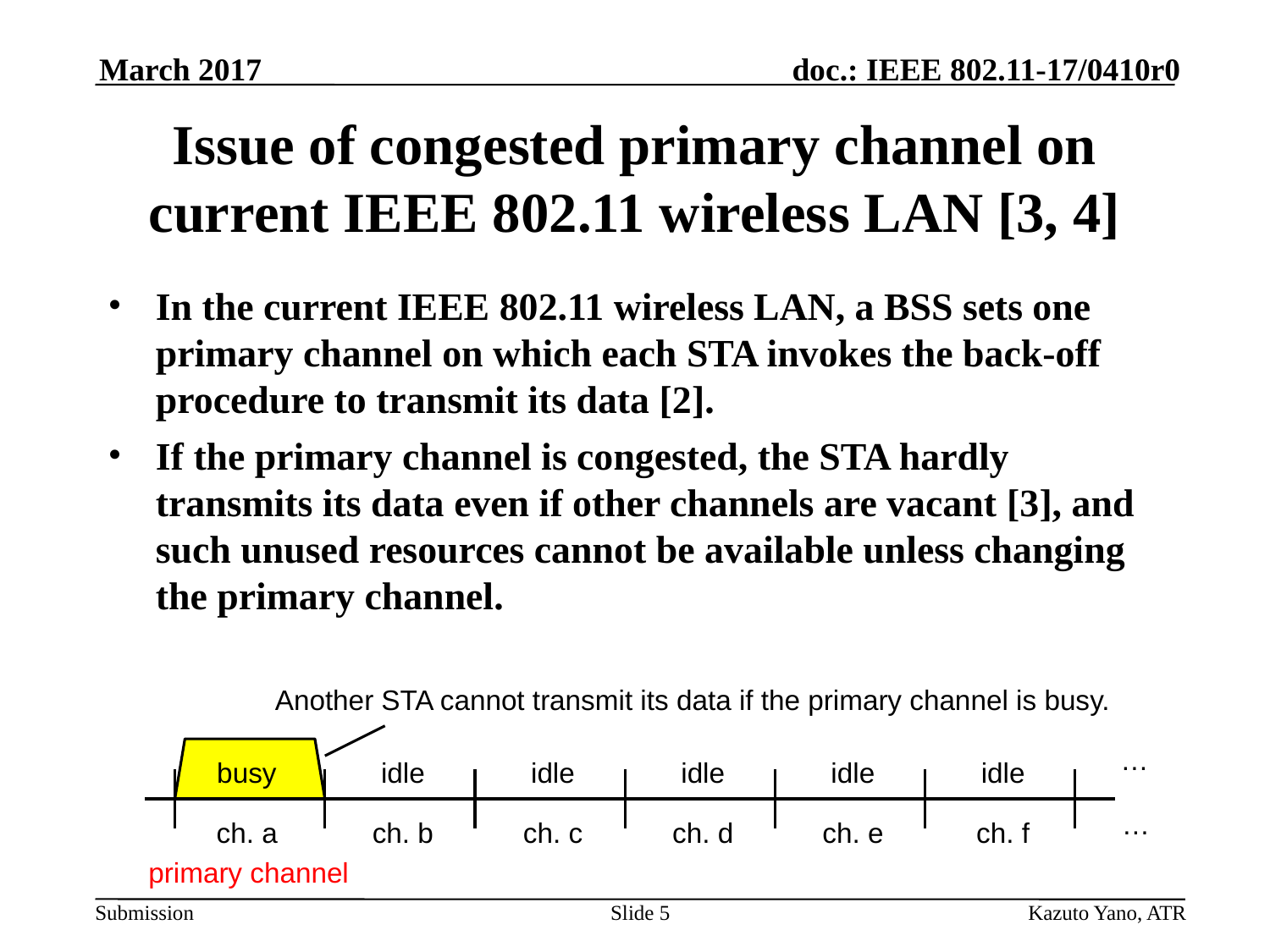

March 2017
# Issue of congested primary channel on current IEEE 802.11 wireless LAN [3, 4]
In the current IEEE 802.11 wireless LAN, a BSS sets one primary channel on which each STA invokes the back-off procedure to transmit its data [2].
If the primary channel is congested, the STA hardly transmits its data even if other channels are vacant [3], and such unused resources cannot be available unless changing the primary channel.
Another STA cannot transmit its data if the primary channel is busy.
…

busy
idle
idle
idle
idle
idle
…
ch. a
ch. b
ch. c
ch. d
ch. e
ch. f
primary channel
Slide 5
Kazuto Yano, ATR